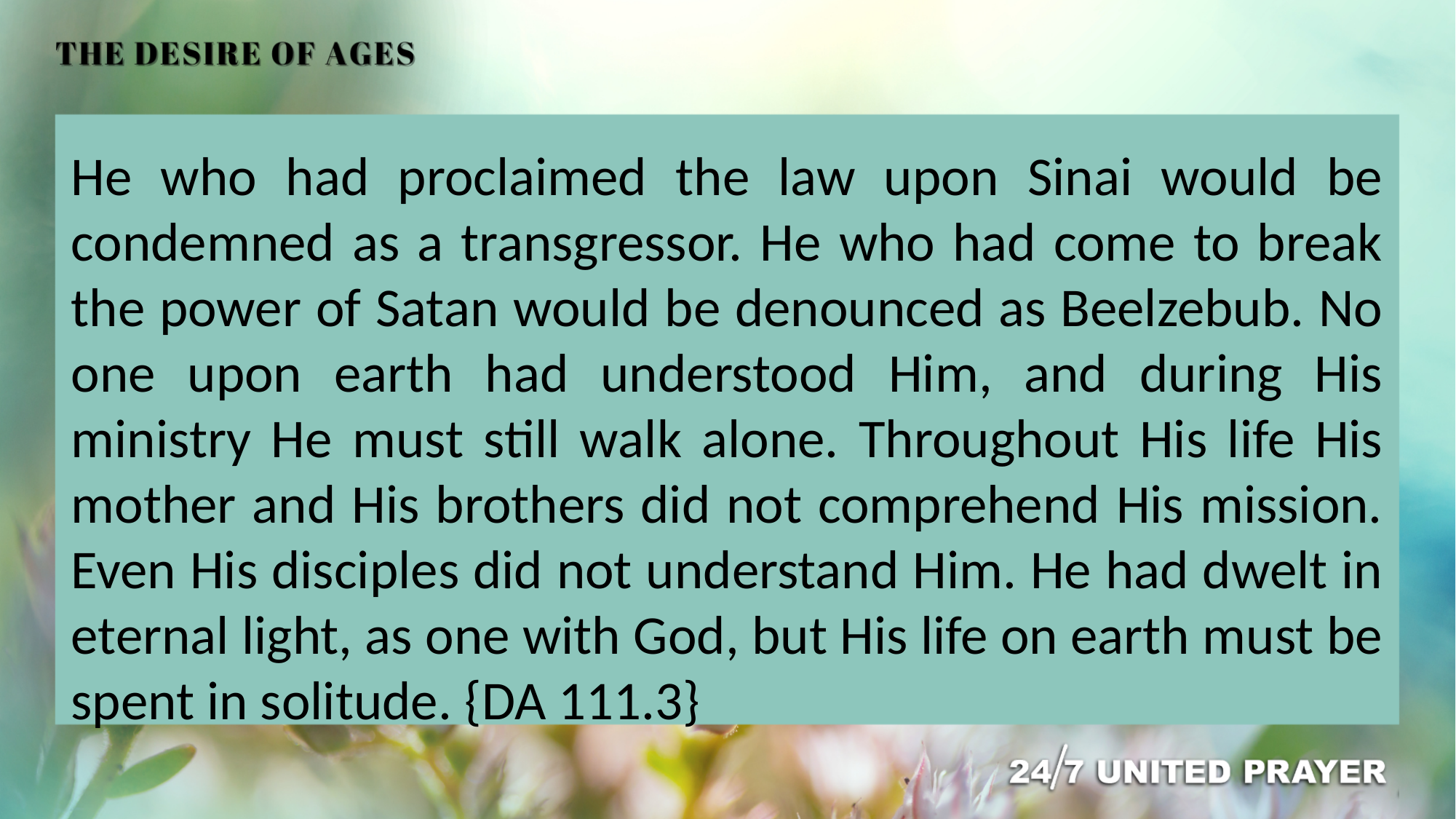

He who had proclaimed the law upon Sinai would be condemned as a transgressor. He who had come to break the power of Satan would be denounced as Beelzebub. No one upon earth had understood Him, and during His ministry He must still walk alone. Throughout His life His mother and His brothers did not comprehend His mission. Even His disciples did not understand Him. He had dwelt in eternal light, as one with God, but His life on earth must be spent in solitude. {DA 111.3}